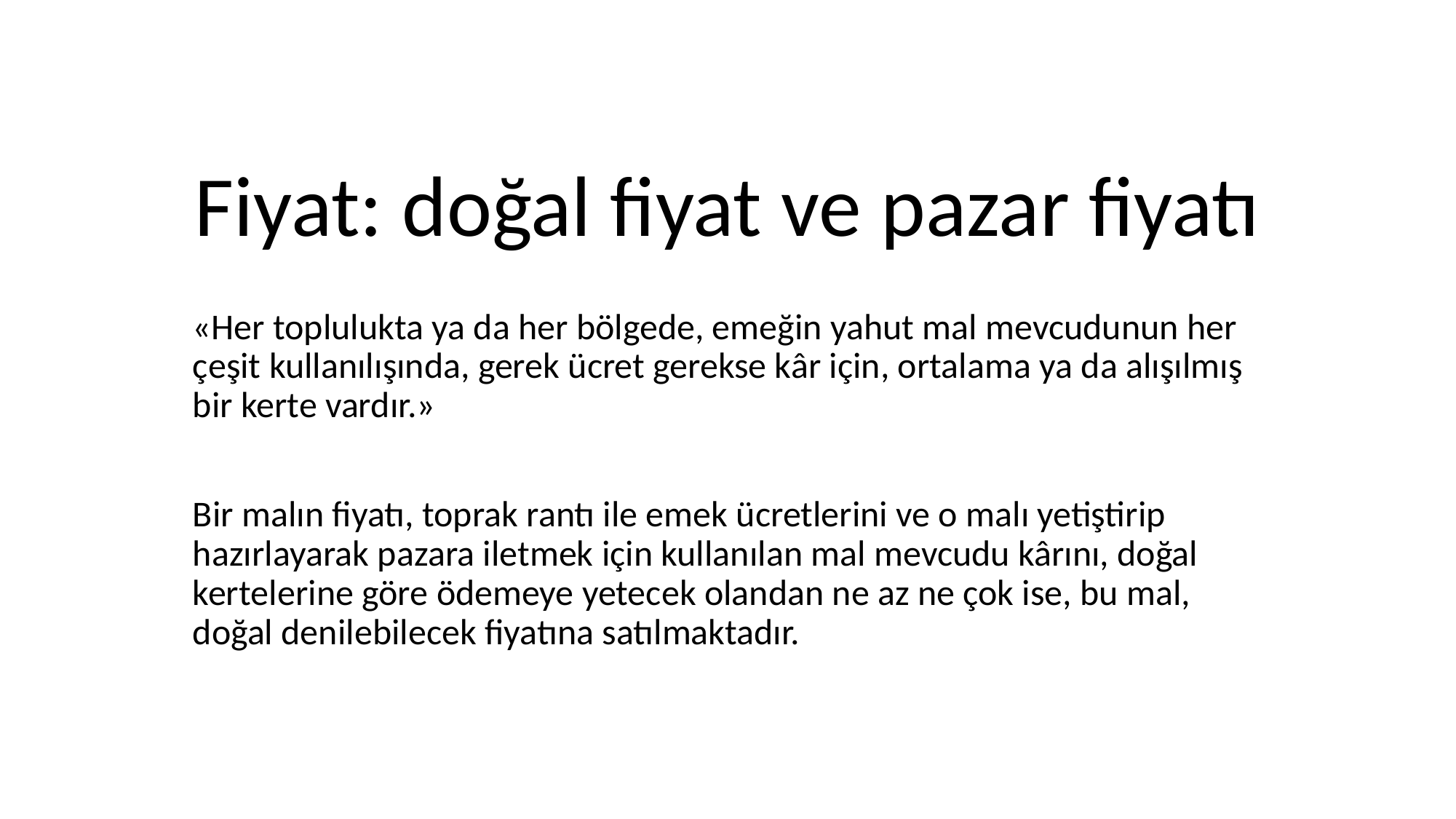

# Fiyat: doğal fiyat ve pazar fiyatı
«Her toplulukta ya da her bölgede, emeğin yahut mal mevcudunun her çeşit kullanılışında, gerek ücret gerekse kâr için, ortalama ya da alışılmış bir kerte vardır.»

Bir malın fiyatı, toprak rantı ile emek ücretlerini ve o malı yetiştirip hazırlayarak pazara iletmek için kullanılan mal mevcudu kârını, doğal kertelerine göre ödemeye yetecek olandan ne az ne çok ise, bu mal, doğal denilebilecek fiyatına satılmaktadır.